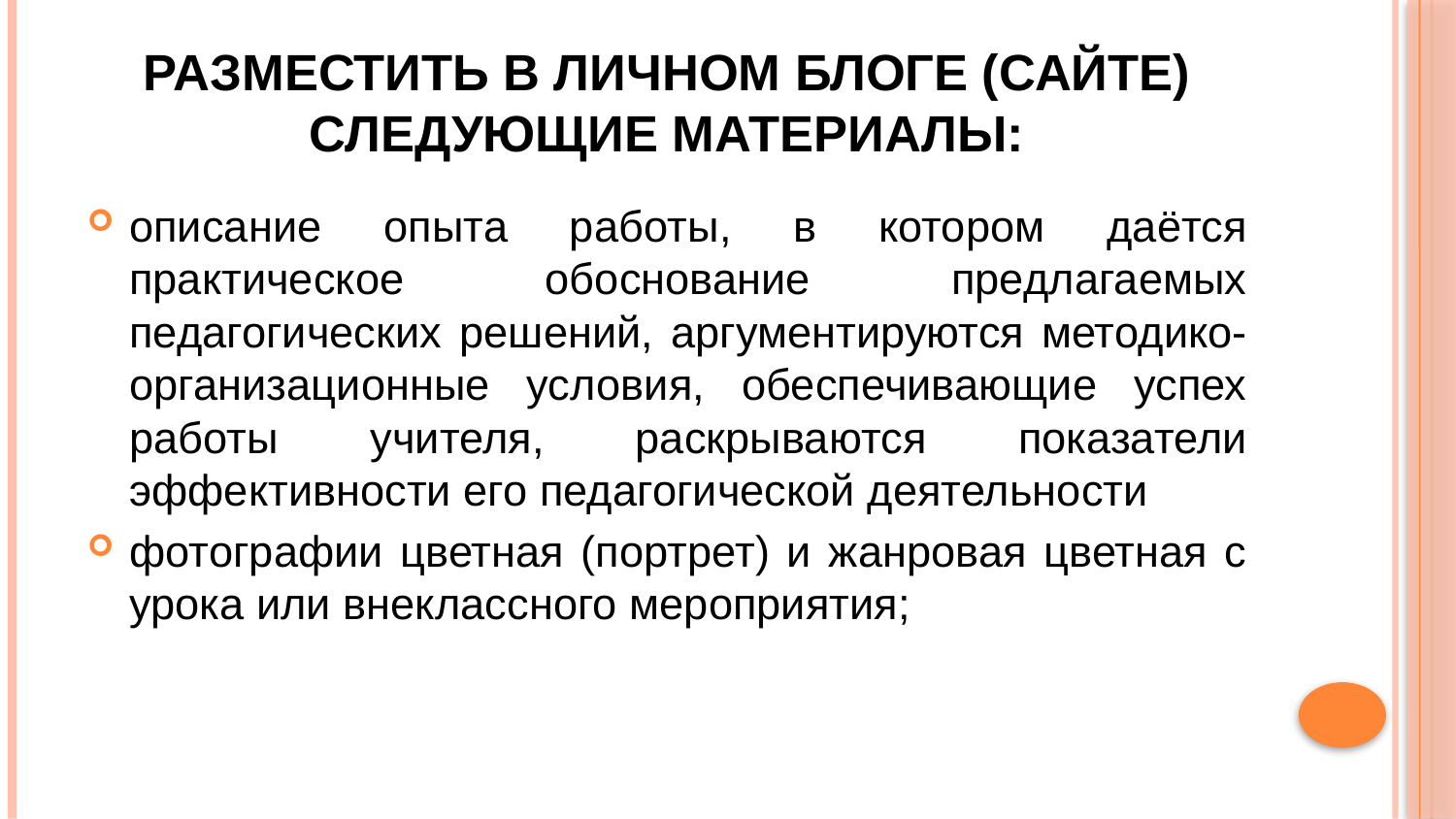

# разместить в личном блоге (сайте) следующие материалы:
описание опыта работы, в котором даётся практическое обоснование предлагаемых педагогических решений, аргументируются методико-организационные условия, обеспечивающие успех работы учителя, раскрываются показатели эффективности его педагогической деятельности
фотографии цветная (портрет) и жанровая цветная с урока или внеклассного мероприятия;